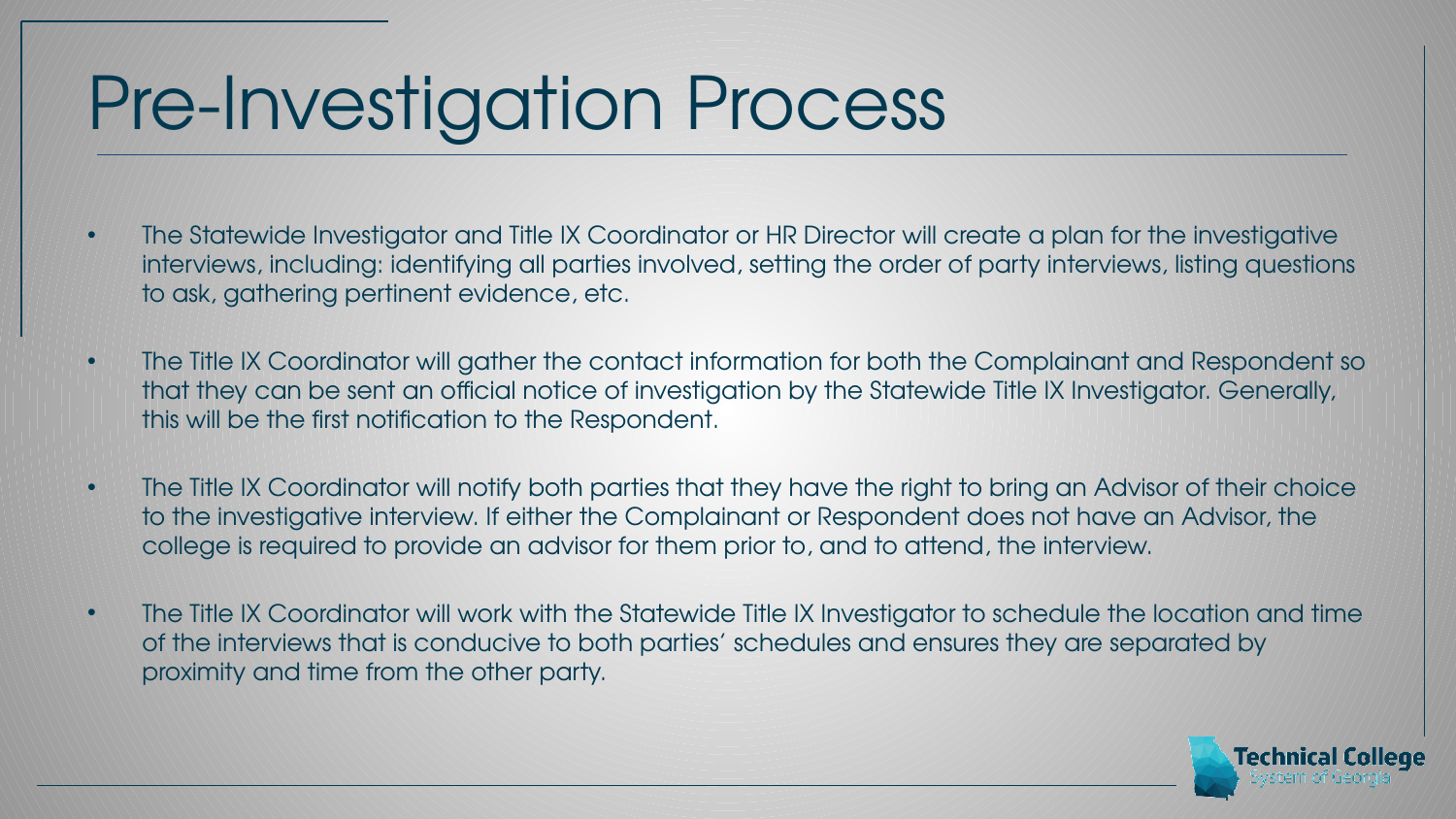

# Pre-Investigation Process

The Statewide Investigator and Title IX Coordinator or HR Director will create a plan for the investigative interviews, including: identifying all parties involved, setting the order of party interviews, listing questions to ask, gathering pertinent evidence, etc.

The Title IX Coordinator will gather the contact information for both the Complainant and Respondent so that they can be sent an official notice of investigation by the Statewide Title IX Investigator. Generally, this will be the first notification to the Respondent.

The Title IX Coordinator will notify both parties that they have the right to bring an Advisor of their choice to the investigative interview. If either the Complainant or Respondent does not have an Advisor, the college is required to provide an advisor for them prior to, and to attend, the interview.

The Title IX Coordinator will work with the Statewide Title IX Investigator to schedule the location and time of the interviews that is conducive to both parties’ schedules and ensures they are separated by proximity and time from the other party.